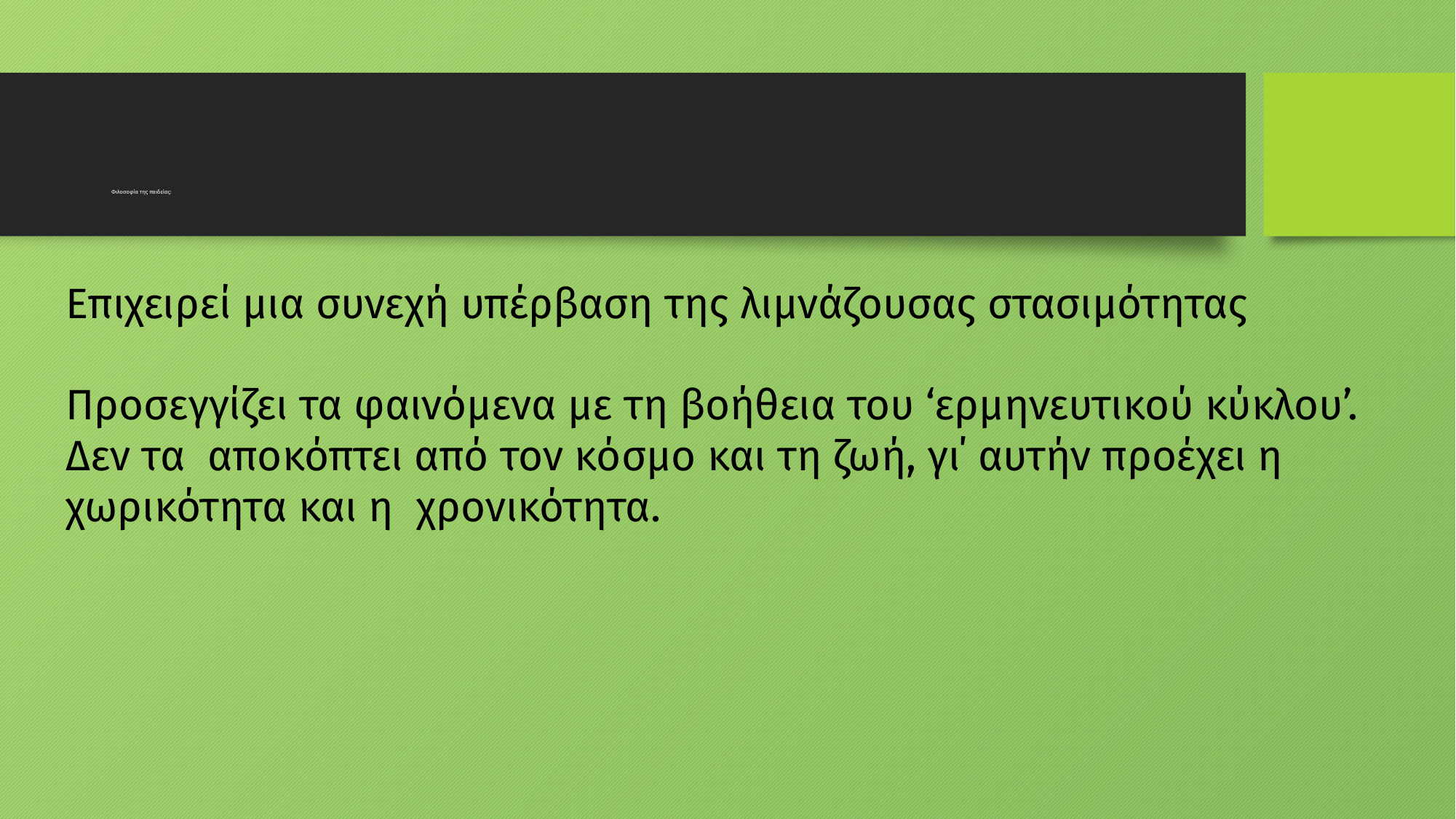

# Φιλοσοφία της παιδείας:
Επιχειρεί μια συνεχή υπέρβαση της λιμνάζουσας στασιμότητας

Προσεγγίζει τα φαινόμενα με τη βοήθεια του ‘ερμηνευτικού κύκλου’. Δεν τα  αποκόπτει από τον κόσμο και τη ζωή, γι΄ αυτήν προέχει η χωρικότητα και η  χρονικότητα.